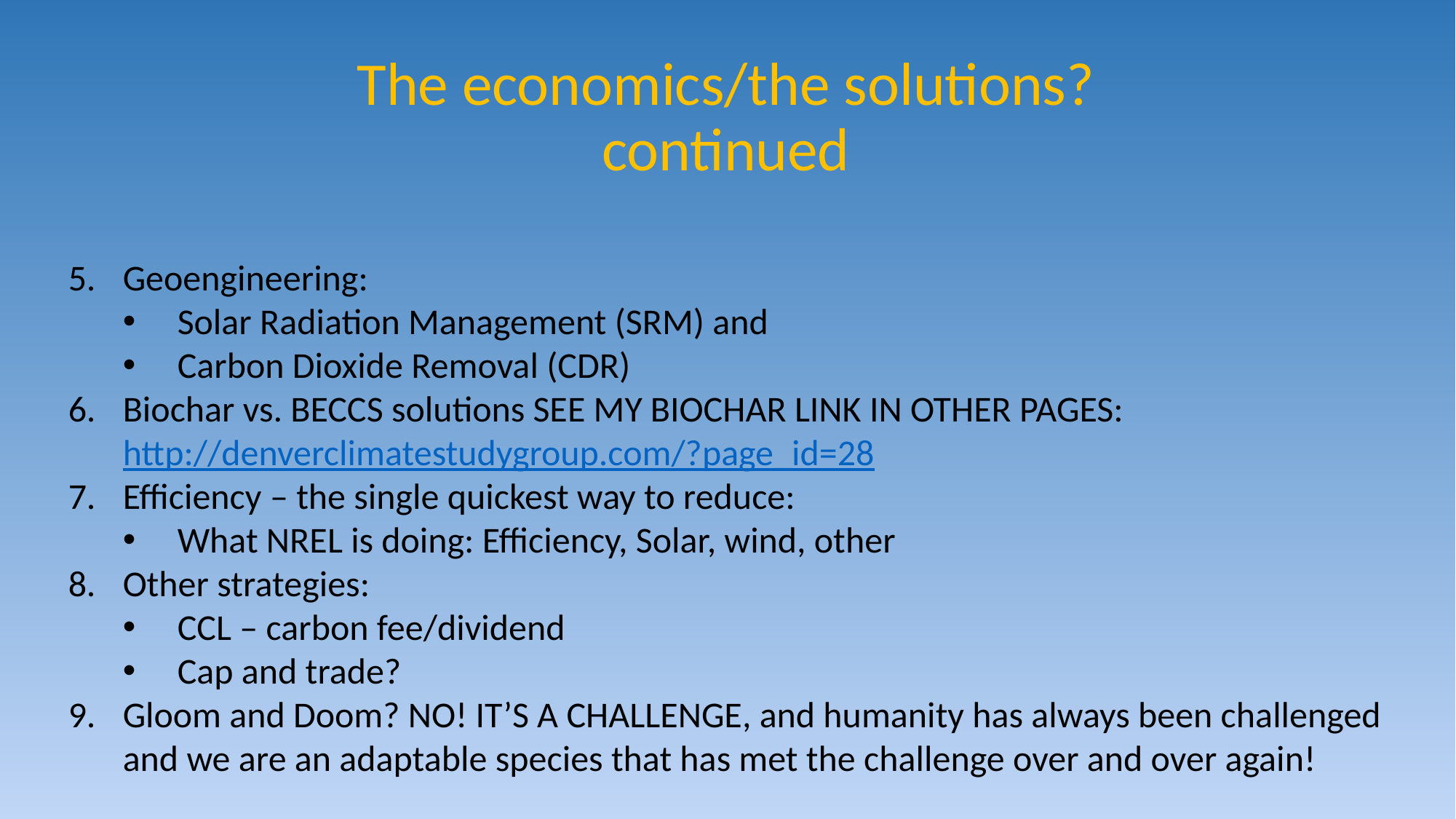

# The economics/the solutions? continued
Geoengineering:
Solar Radiation Management (SRM) and
Carbon Dioxide Removal (CDR)
Biochar vs. BECCS solutions SEE MY BIOCHAR LINK IN OTHER PAGES: http://denverclimatestudygroup.com/?page_id=28
Efficiency – the single quickest way to reduce:
What NREL is doing: Efficiency, Solar, wind, other
Other strategies:
CCL – carbon fee/dividend
Cap and trade?
Gloom and Doom? NO! IT’S A CHALLENGE, and humanity has always been challenged and we are an adaptable species that has met the challenge over and over again!